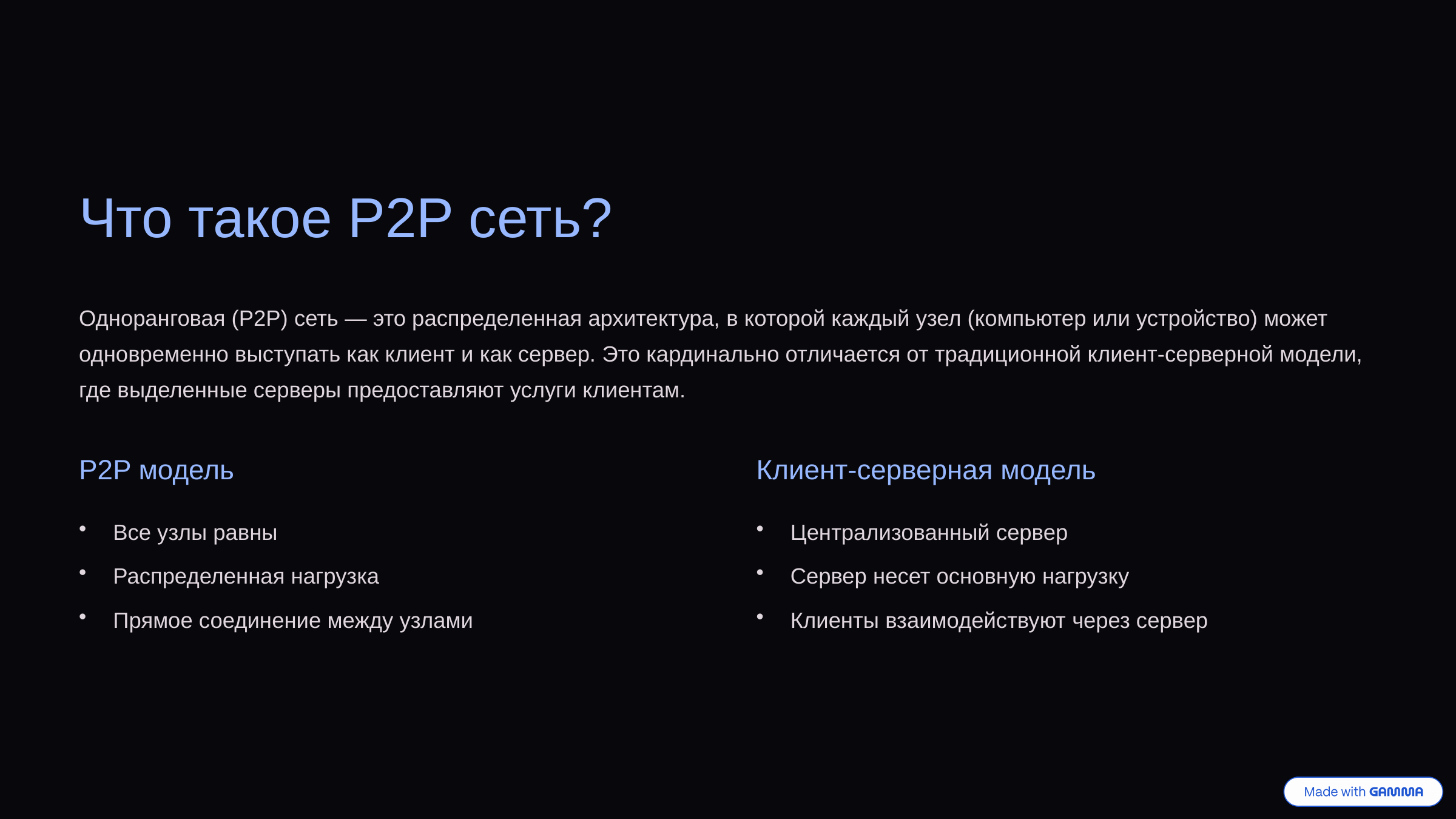

Что такое P2P сеть?
Одноранговая (P2P) сеть — это распределенная архитектура, в которой каждый узел (компьютер или устройство) может одновременно выступать как клиент и как сервер. Это кардинально отличается от традиционной клиент-серверной модели, где выделенные серверы предоставляют услуги клиентам.
P2P модель
Клиент-серверная модель
Все узлы равны
Централизованный сервер
Распределенная нагрузка
Сервер несет основную нагрузку
Прямое соединение между узлами
Клиенты взаимодействуют через сервер